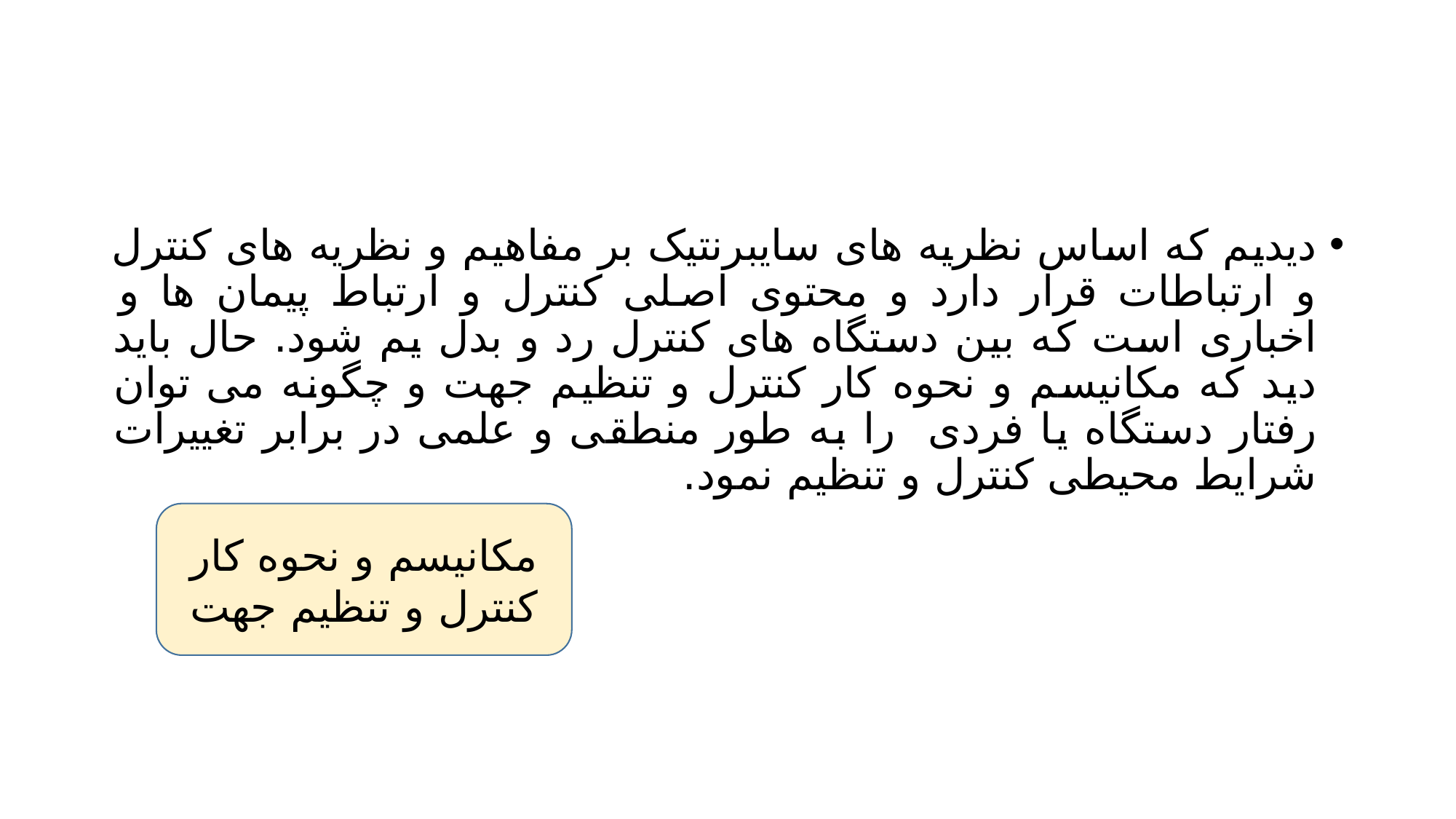

#
دیدیم که اساس نظریه های سایبرنتیک بر مفاهیم و نظریه های کنترل و ارتباطات قرار دارد و محتوی اصلی کنترل و ارتباط پیمان ها و اخباری است که بین دستگاه های کنترل رد و بدل یم شود. حال باید دید که مکانیسم و نحوه کار کنترل و تنظیم جهت و چگونه می توان رفتار دستگاه یا فردی  را به طور منطقی و علمی در برابر تغییرات شرایط محیطی کنترل و تنظیم نمود.

مکانیسم و نحوه کار کنترل و تنظیم جهت